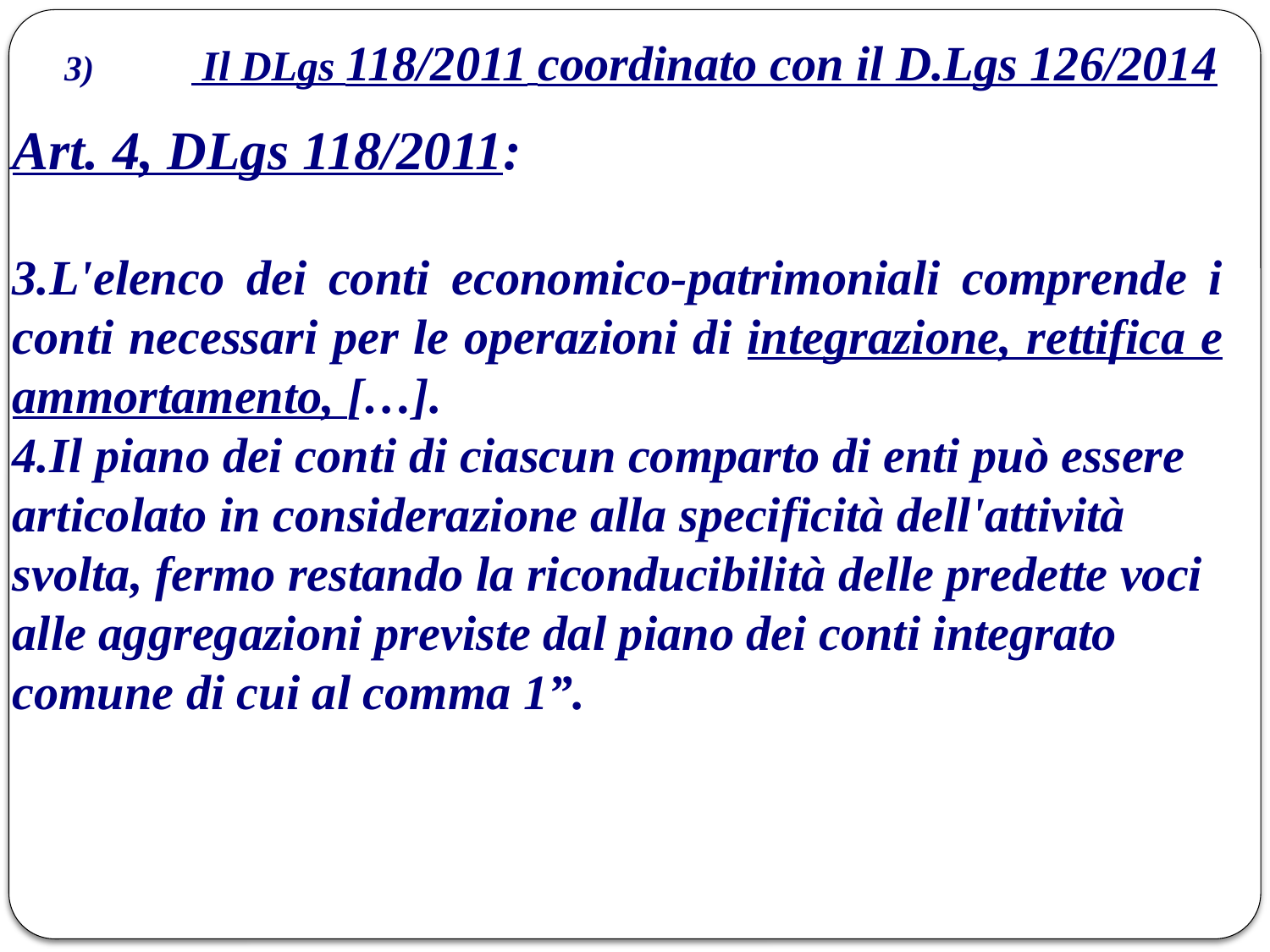

# 3) 	 Il DLgs 118/2011 coordinato con il D.Lgs 126/2014
Art. 4, DLgs 118/2011:

3.L'elenco dei conti economico-patrimoniali comprende i conti necessari per le operazioni di integrazione, rettifica e ammortamento, […].
4.Il piano dei conti di ciascun comparto di enti può essere articolato in considerazione alla specificità dell'attività svolta, fermo restando la riconducibilità delle predette voci alle aggregazioni previste dal piano dei conti integrato comune di cui al comma 1”.